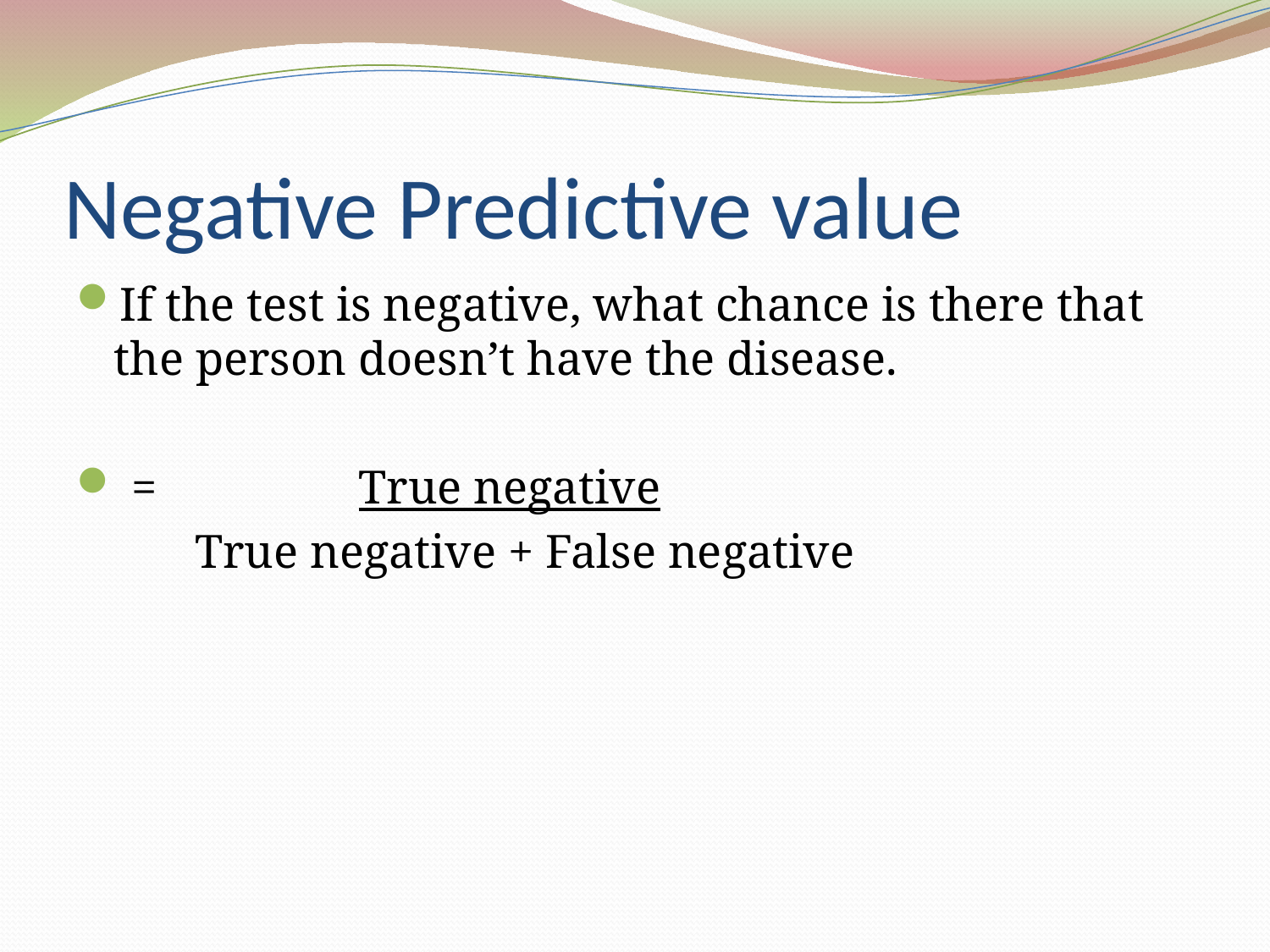

# Negative Predictive value
If the test is negative, what chance is there that the person doesn’t have the disease.

 =                 True negative
          True negative + False negative